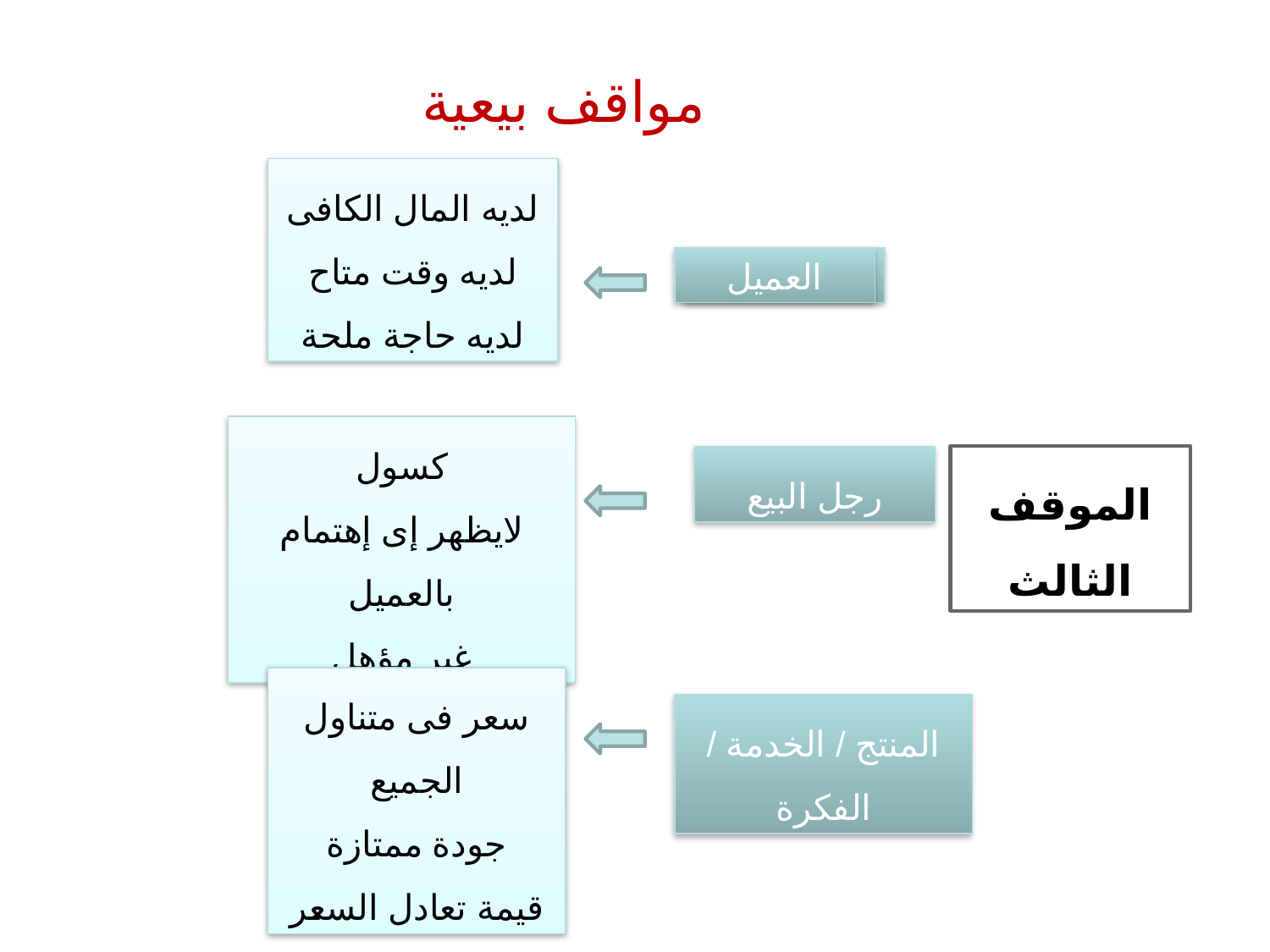

مواقف بيعية
لديه المال الكافى
لديه وقت متاح
لديه حاجة ملحة
العميل
العميل

كسول
لايظهر إى إهتمام بالعميل
غير مؤهل
رجل البيع
الموقف الثالث

سعر فى متناول الجميع
جودة ممتازة
قيمة تعادل السعر
المنتج / الخدمة / الفكرة